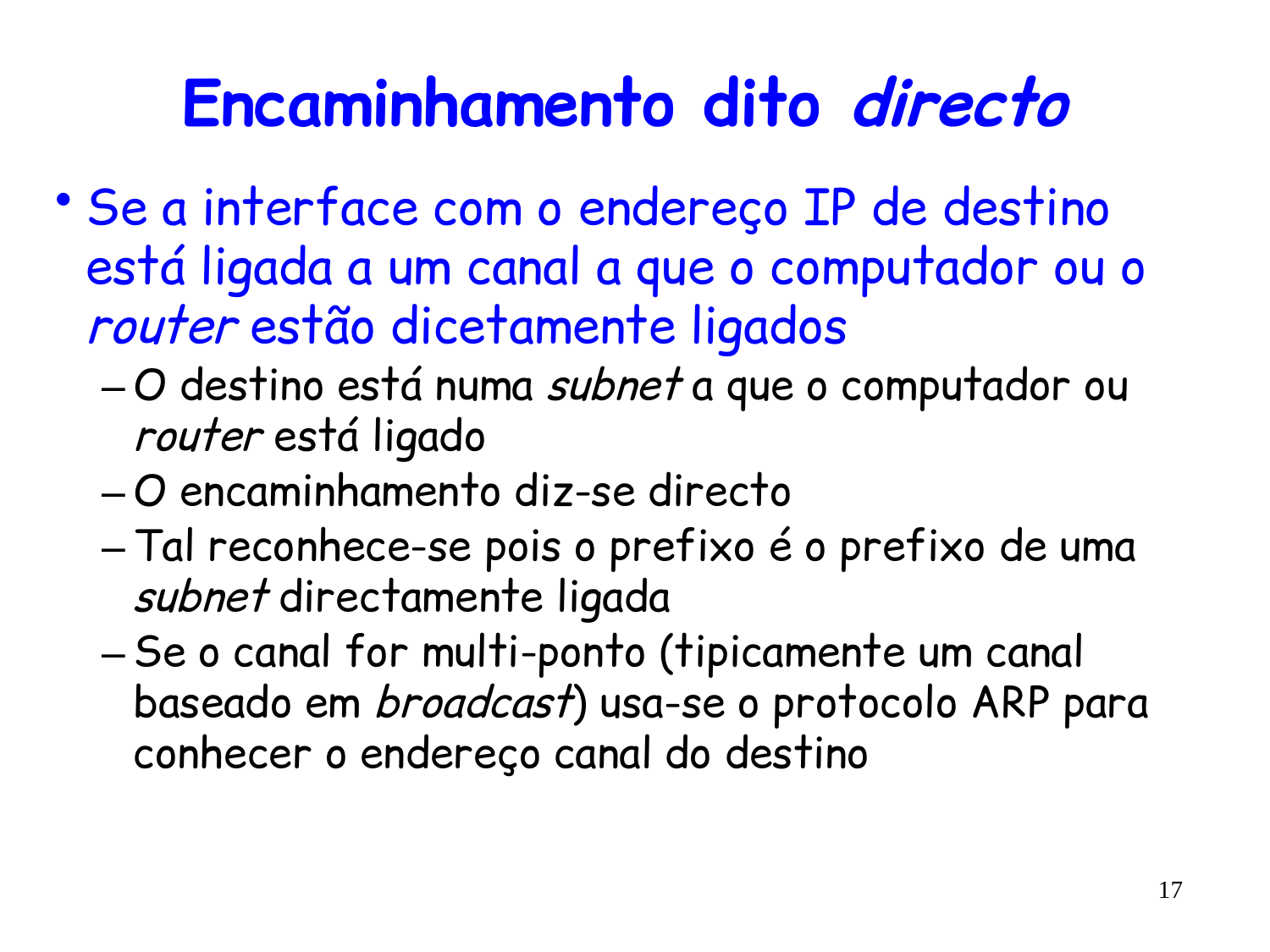

# Encaminhamento dito directo
Se a interface com o endereço IP de destino está ligada a um canal a que o computador ou o router estão dicetamente ligados
O destino está numa subnet a que o computador ou router está ligado
O encaminhamento diz-se directo
Tal reconhece-se pois o prefixo é o prefixo de uma subnet directamente ligada
Se o canal for multi-ponto (tipicamente um canal baseado em broadcast) usa-se o protocolo ARP para conhecer o endereço canal do destino
17